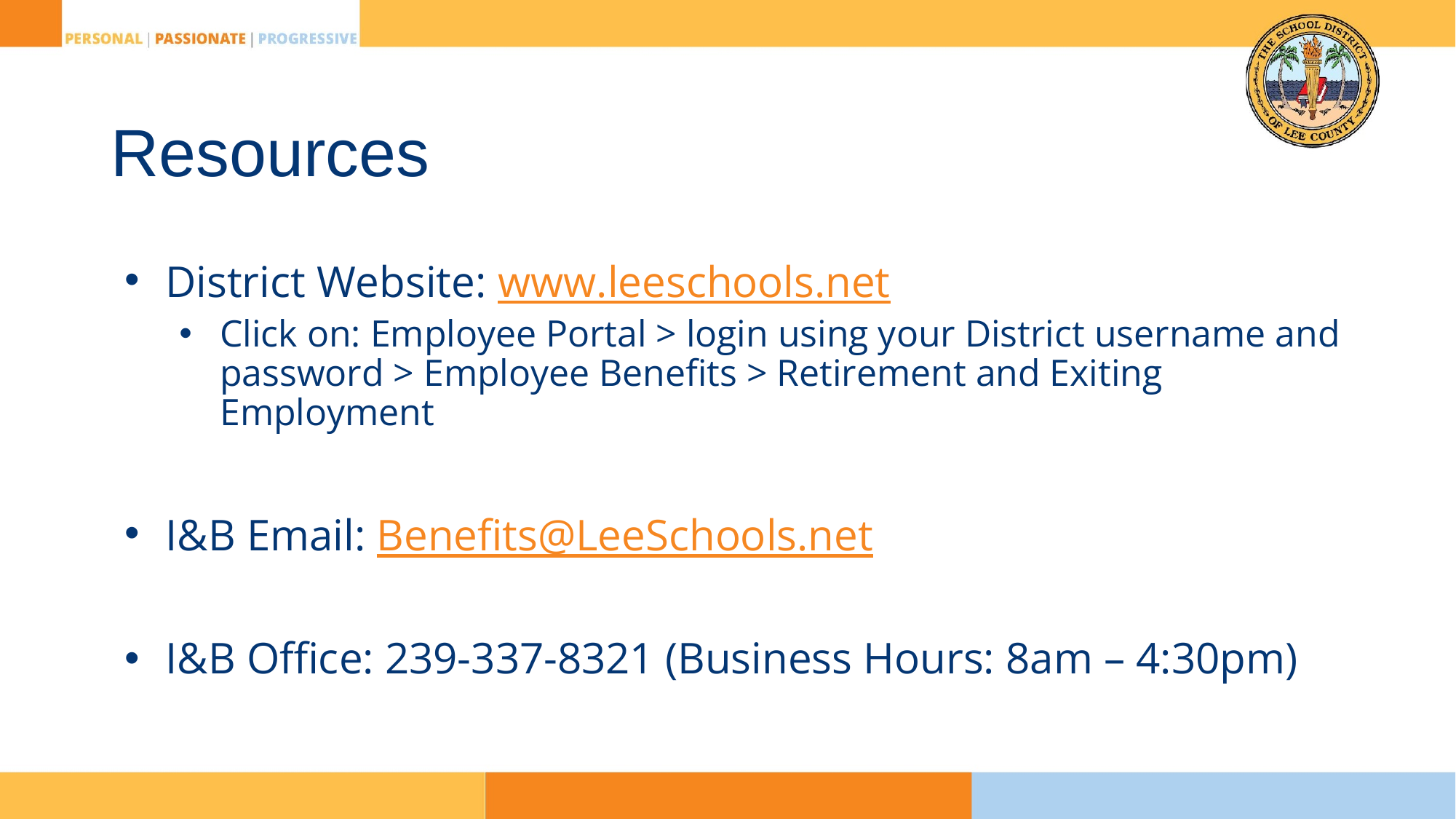

# Resources
District Website: www.leeschools.net
Click on: Employee Portal > login using your District username and password > Employee Benefits > Retirement and Exiting Employment

I&B Email: Benefits@LeeSchools.net

I&B Office: 239-337-8321 (Business Hours: 8am – 4:30pm)